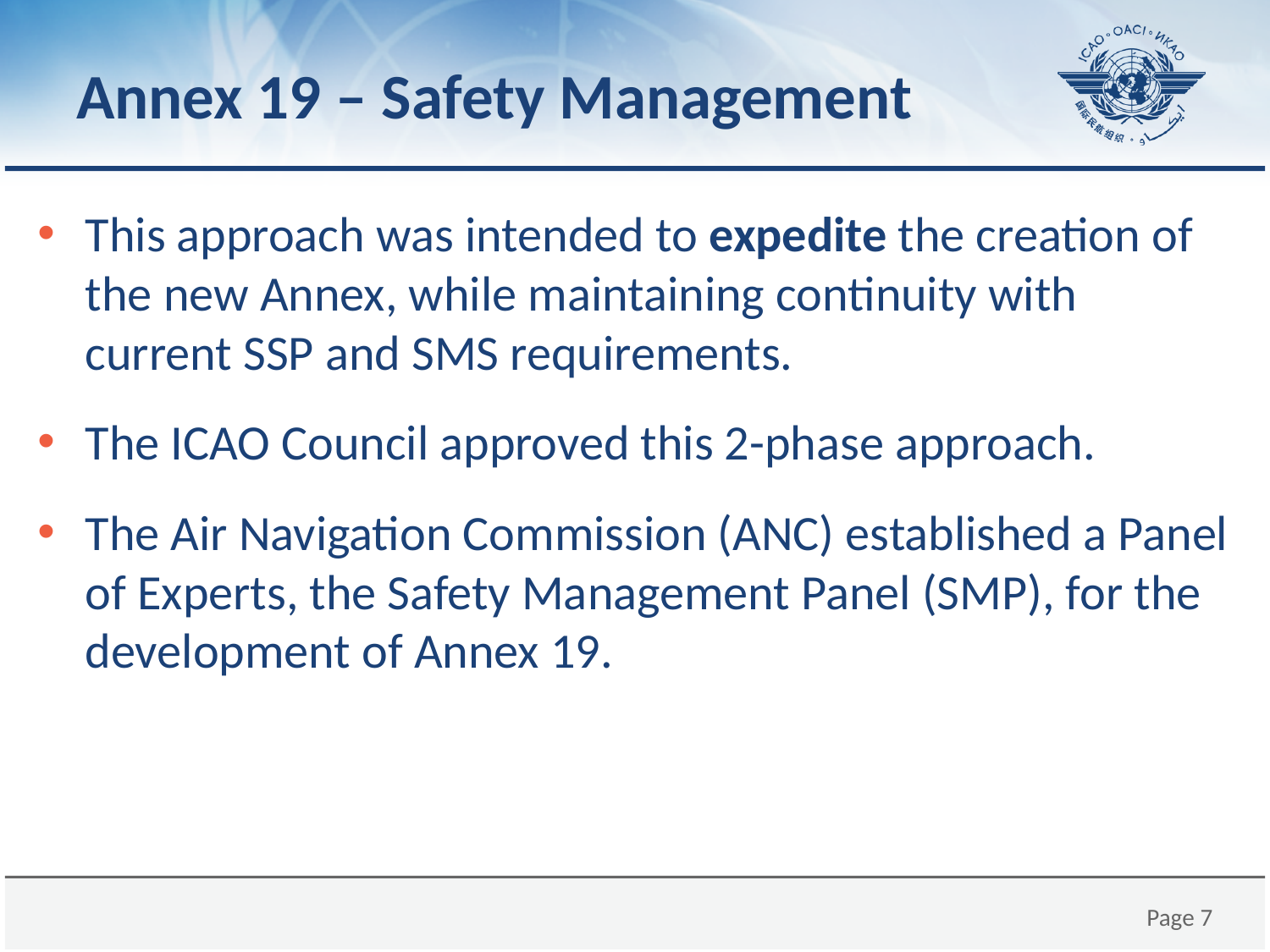

# Annex 19 – Safety Management
This approach was intended to expedite the creation of the new Annex, while maintaining continuity with current SSP and SMS requirements.
The ICAO Council approved this 2-phase approach.
The Air Navigation Commission (ANC) established a Panel of Experts, the Safety Management Panel (SMP), for the development of Annex 19.